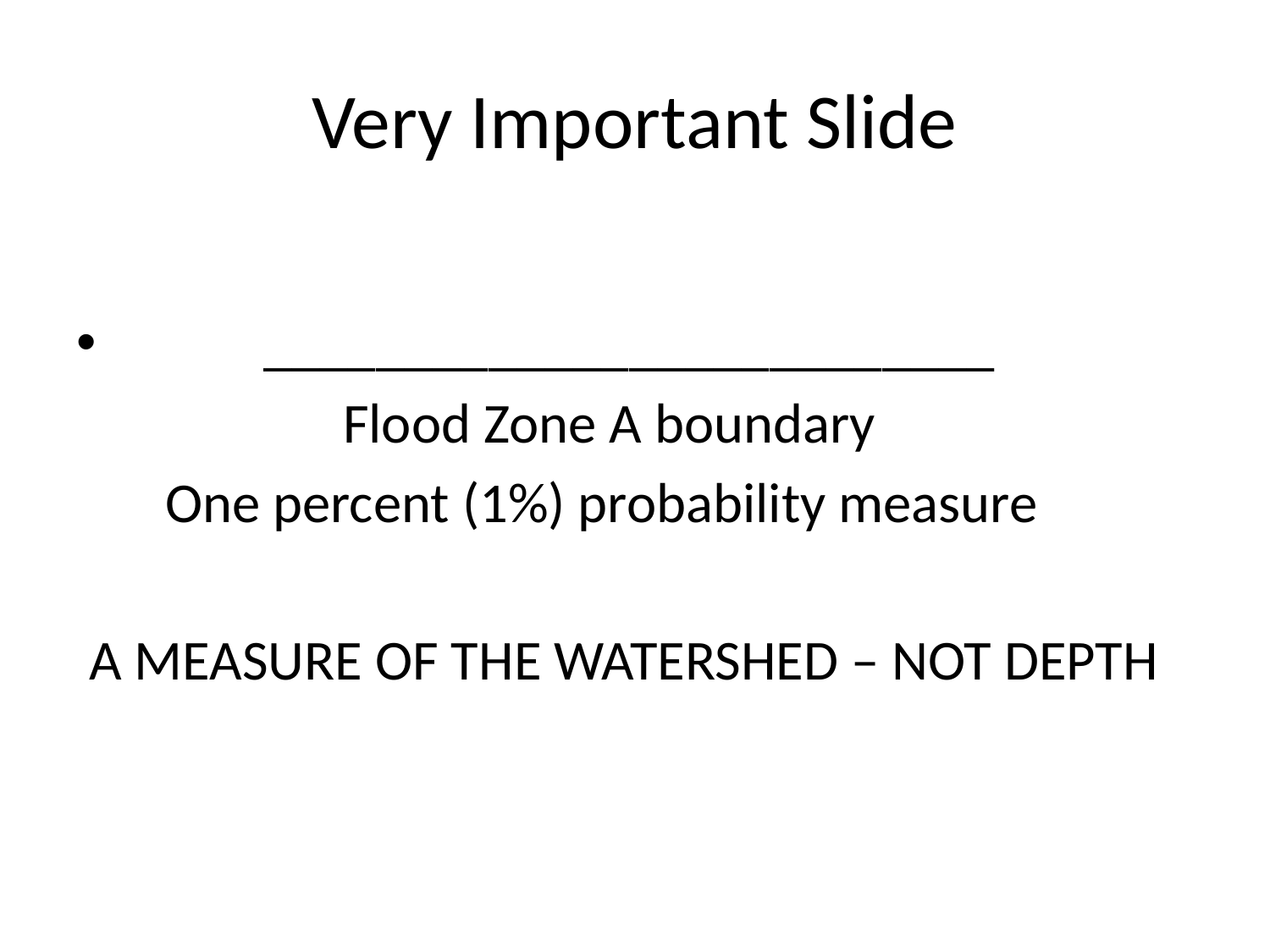

# Very Important Slide

           __________________________
                     Flood Zone A boundary
       One percent (1%) probability measure

 A MEASURE OF THE WATERSHED – NOT DEPTH